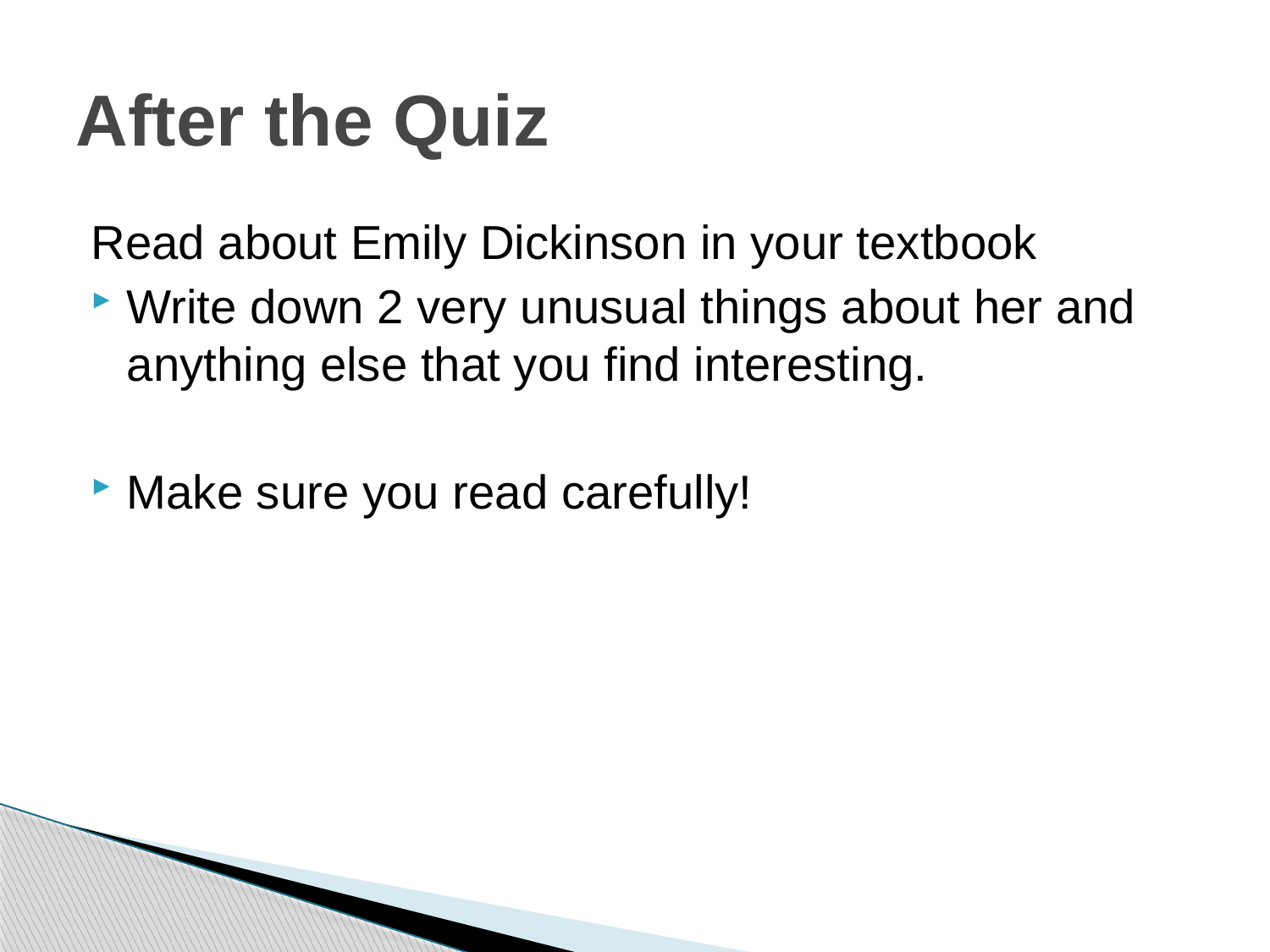

# After the Quiz
Read about Emily Dickinson in your textbook
Write down 2 very unusual things about her and anything else that you find interesting.

Make sure you read carefully!